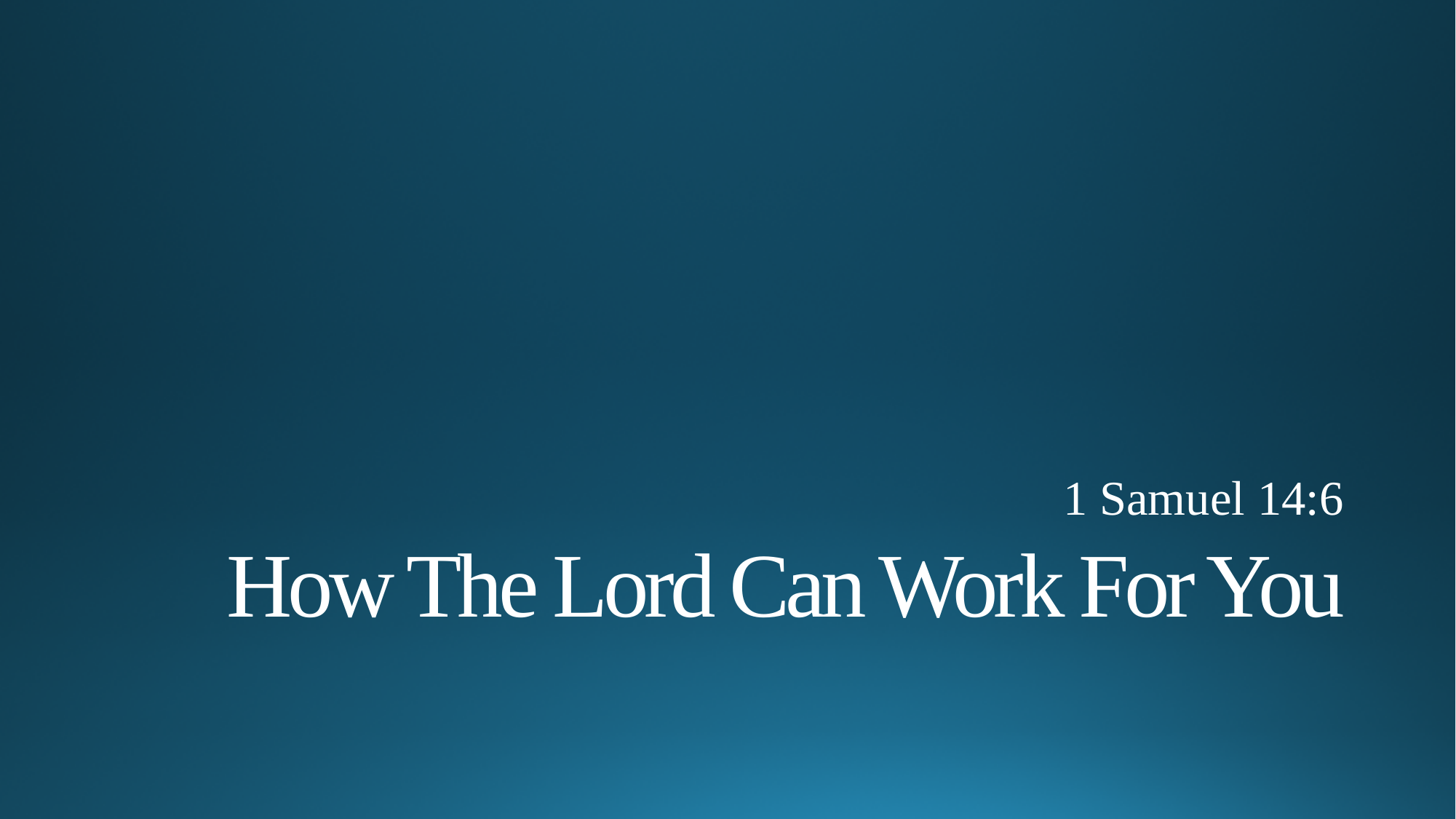

1 Samuel 14:6
# How The Lord Can Work For You